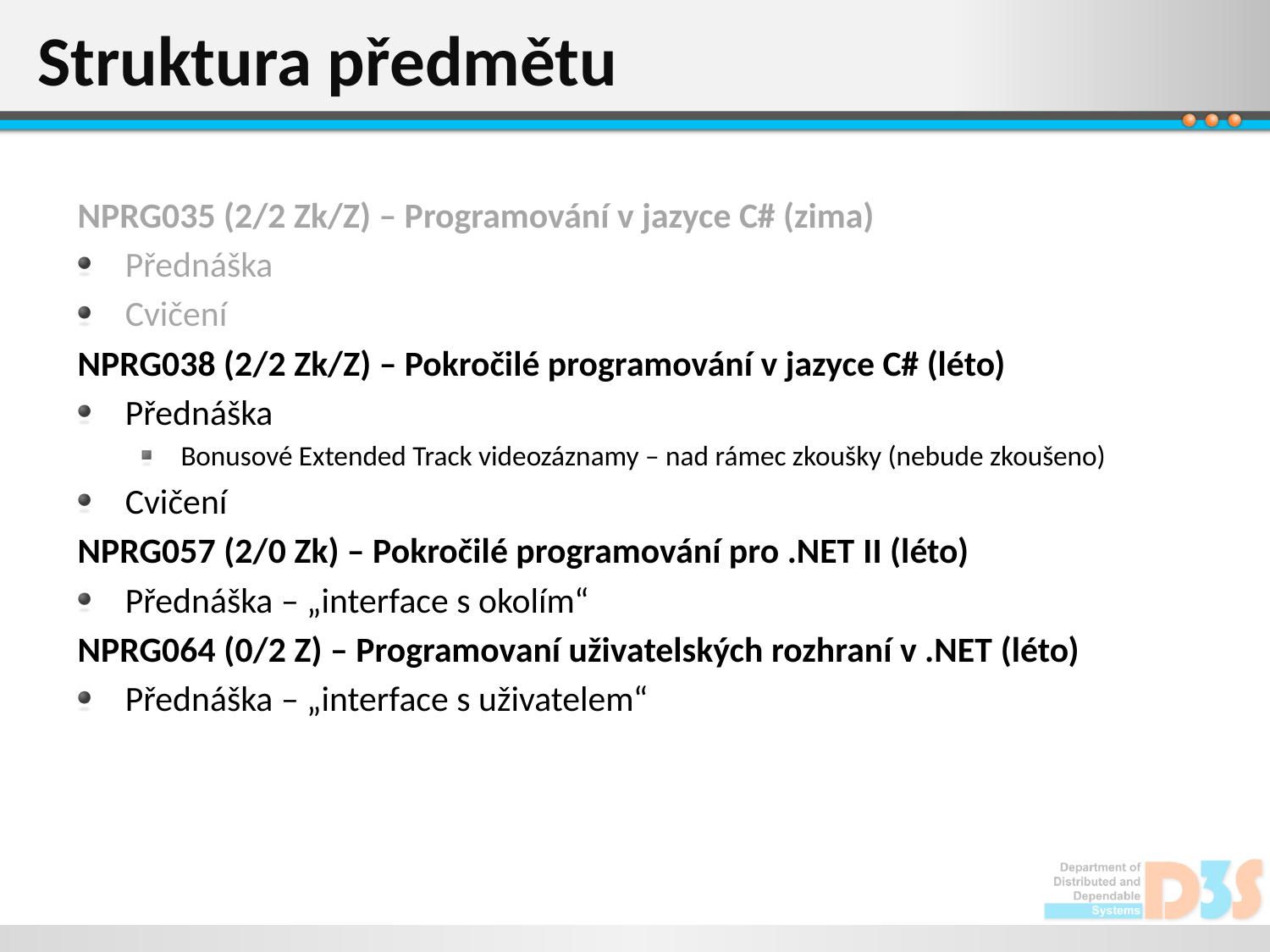

# Struktura předmětu
NPRG035 (2/2 Zk/Z) – Programování v jazyce C# (zima)
Přednáška
Cvičení
NPRG038 (2/2 Zk/Z) – Pokročilé programování v jazyce C# (léto)
Přednáška
Bonusové Extended Track videozáznamy – nad rámec zkoušky (nebude zkoušeno)
Cvičení
NPRG057 (2/0 Zk) – Pokročilé programování pro .NET II (léto)
Přednáška – „interface s okolím“
NPRG064 (0/2 Z) – Programovaní uživatelských rozhraní v .NET (léto)
Přednáška – „interface s uživatelem“